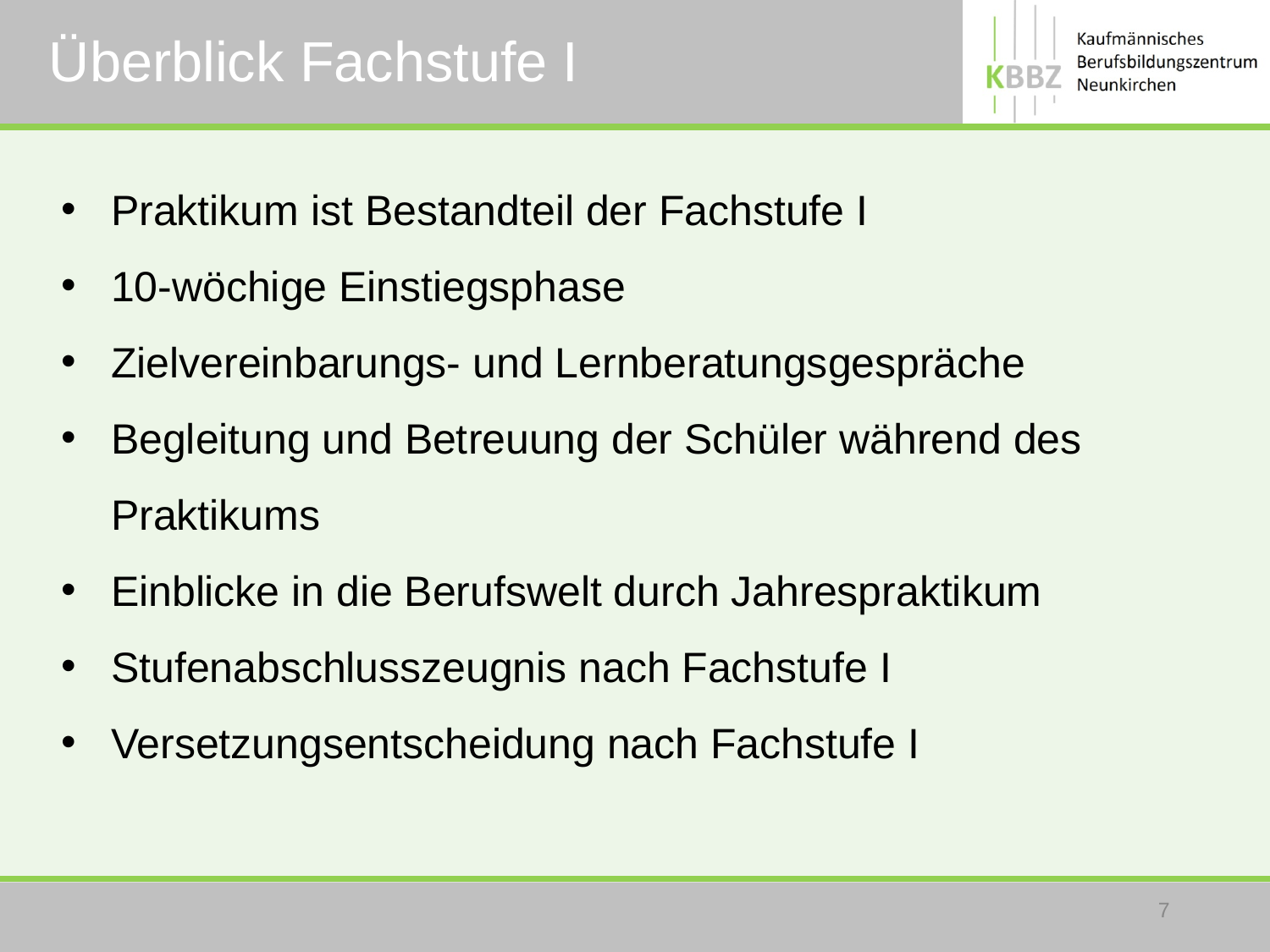

# Überblick Fachstufe I
Praktikum ist Bestandteil der Fachstufe I
10-wöchige Einstiegsphase
Zielvereinbarungs- und Lernberatungsgespräche
Begleitung und Betreuung der Schüler während des Praktikums
Einblicke in die Berufswelt durch Jahrespraktikum
Stufenabschlusszeugnis nach Fachstufe I
Versetzungsentscheidung nach Fachstufe I
7